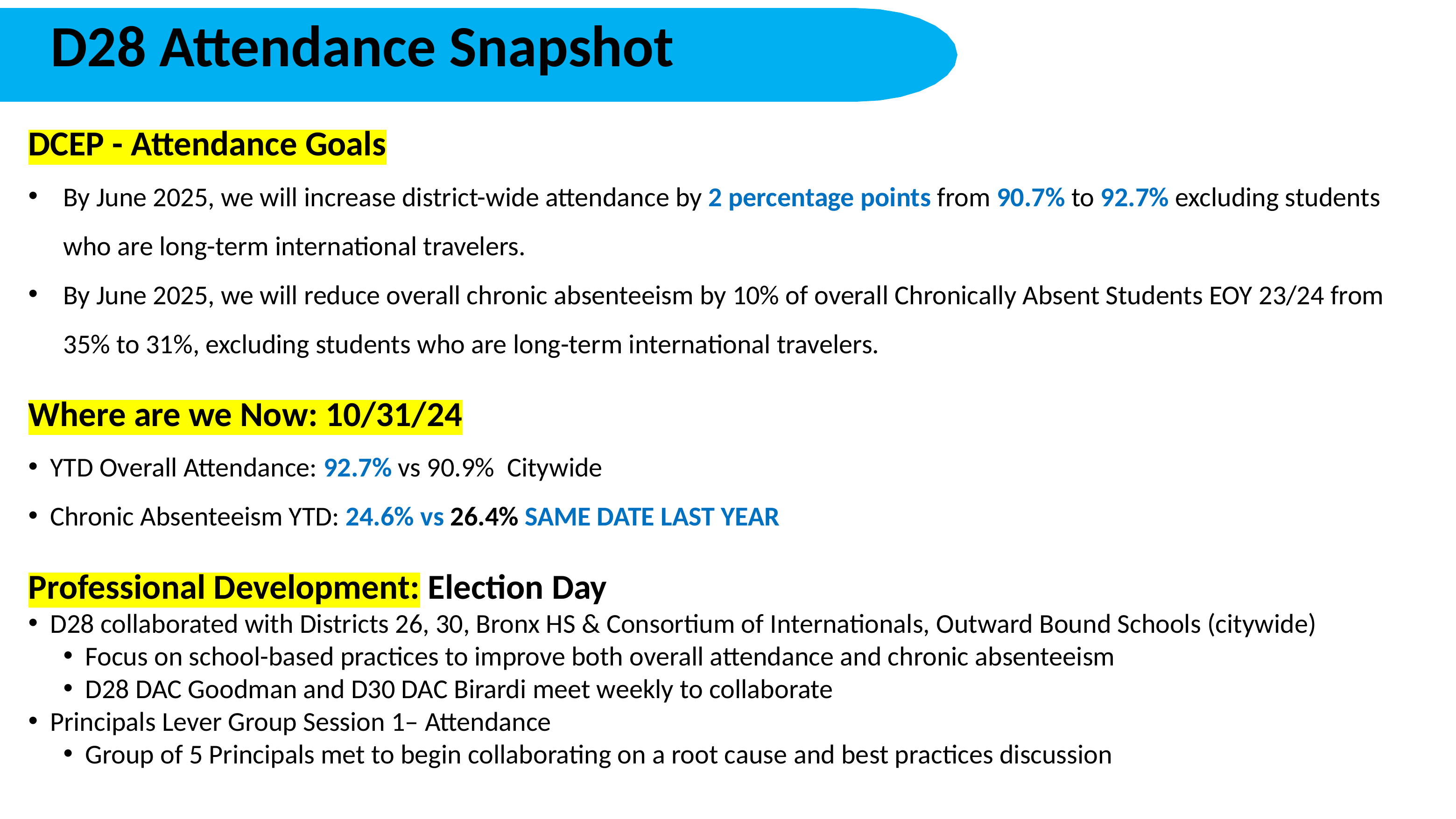

D28 Attendance Snapshot

DCEP - Attendance Goals
By June 2025, we will increase district-wide attendance by 2 percentage points from 90.7% to 92.7% excluding students who are long-term international travelers.
By June 2025, we will reduce overall chronic absenteeism by 10% of overall Chronically Absent Students EOY 23/24 from 35% to 31%, excluding students who are long-term international travelers.

Where are we Now: 10/31/24
YTD Overall Attendance: 92.7% vs 90.9%  Citywide
Chronic Absenteeism YTD: 24.6% vs 26.4% SAME DATE LAST YEAR

Professional Development: Election Day
D28 collaborated with Districts 26, 30, Bronx HS & Consortium of Internationals, Outward Bound Schools (citywide)
Focus on school-based practices to improve both overall attendance and chronic absenteeism
D28 DAC Goodman and D30 DAC Birardi meet weekly to collaborate
Principals Lever Group Session 1– Attendance
Group of 5 Principals met to begin collaborating on a root cause and best practices discussion